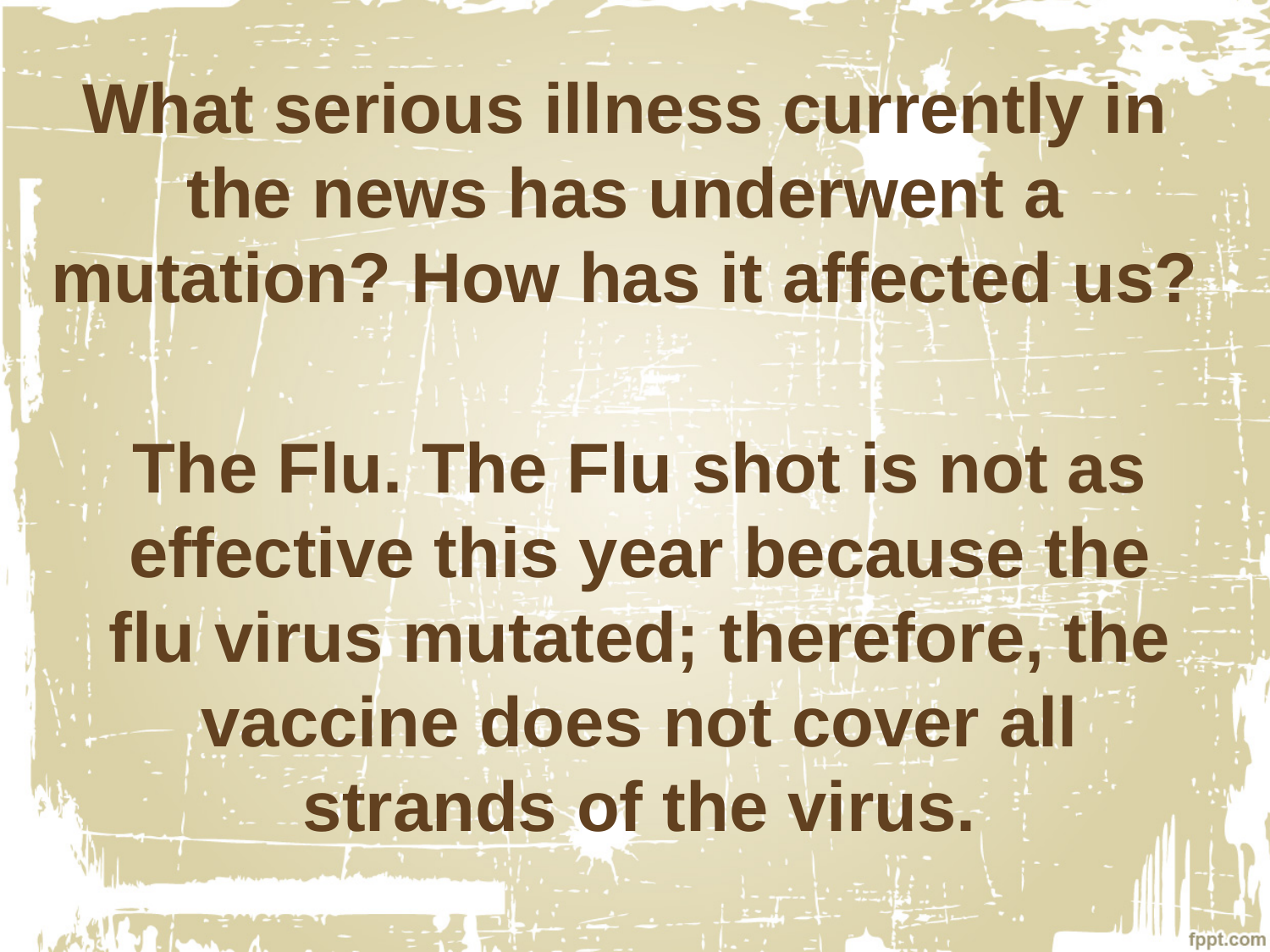

What serious illness currently in the news has underwent a mutation? How has it affected us?
The Flu. The Flu shot is not as effective this year because the flu virus mutated; therefore, the vaccine does not cover all strands of the virus.